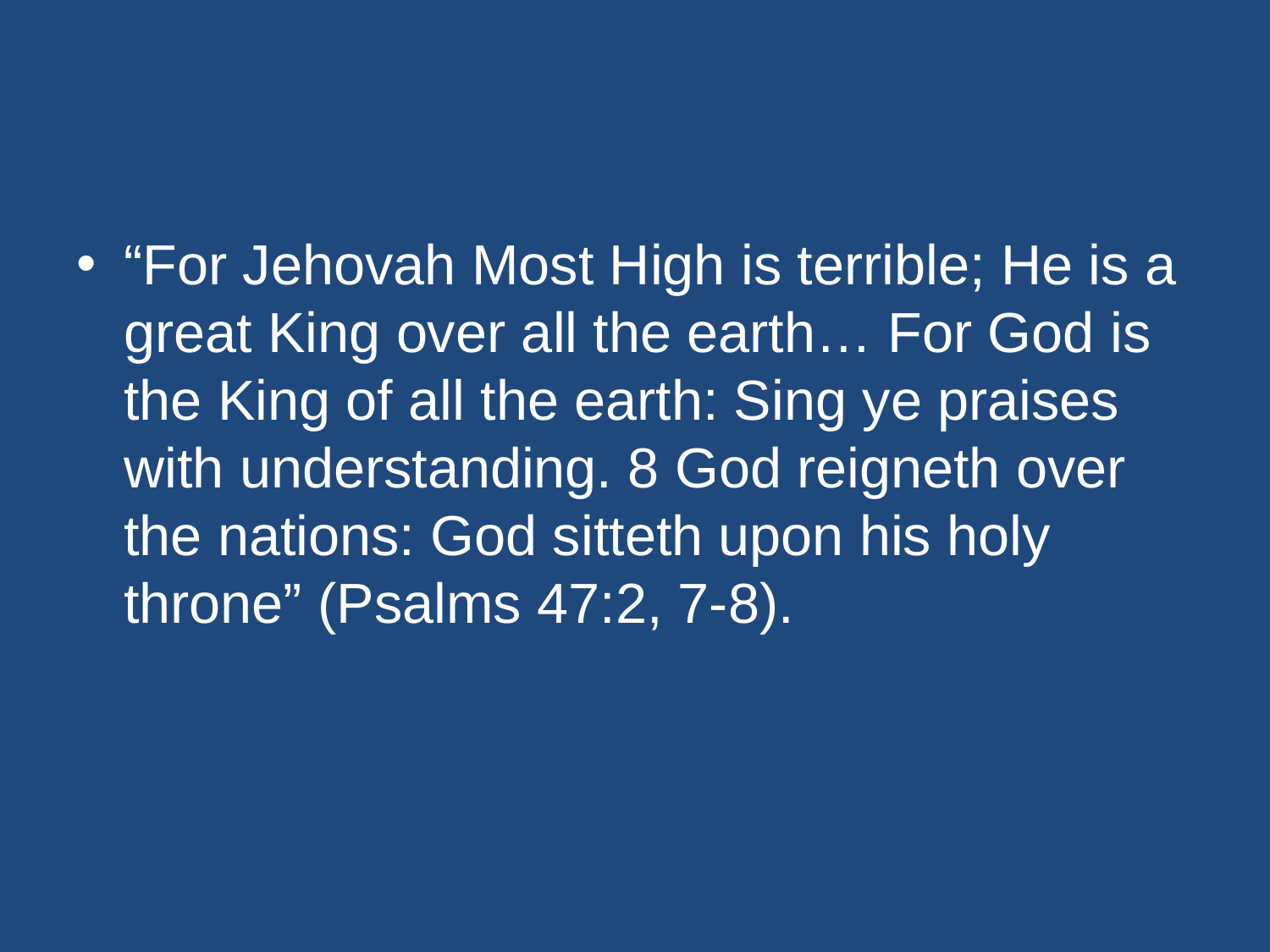

#
“For Jehovah Most High is terrible; He is a great King over all the earth… For God is the King of all the earth: Sing ye praises with understanding. 8 God reigneth over the nations: God sitteth upon his holy throne” (Psalms 47:2, 7-8).